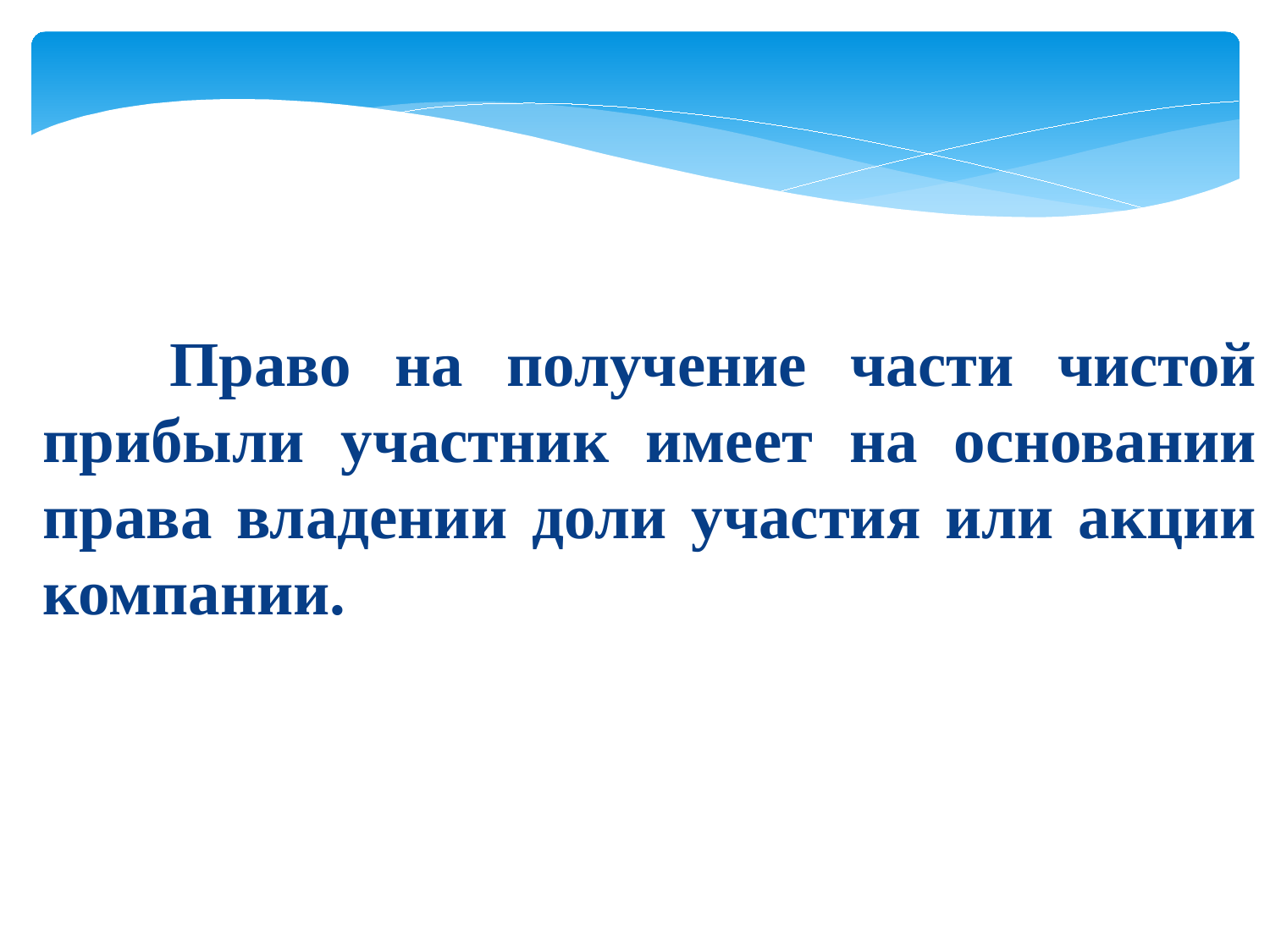

Право на получение части чистой прибыли участник имеет на основании права владении доли участия или акции компании.